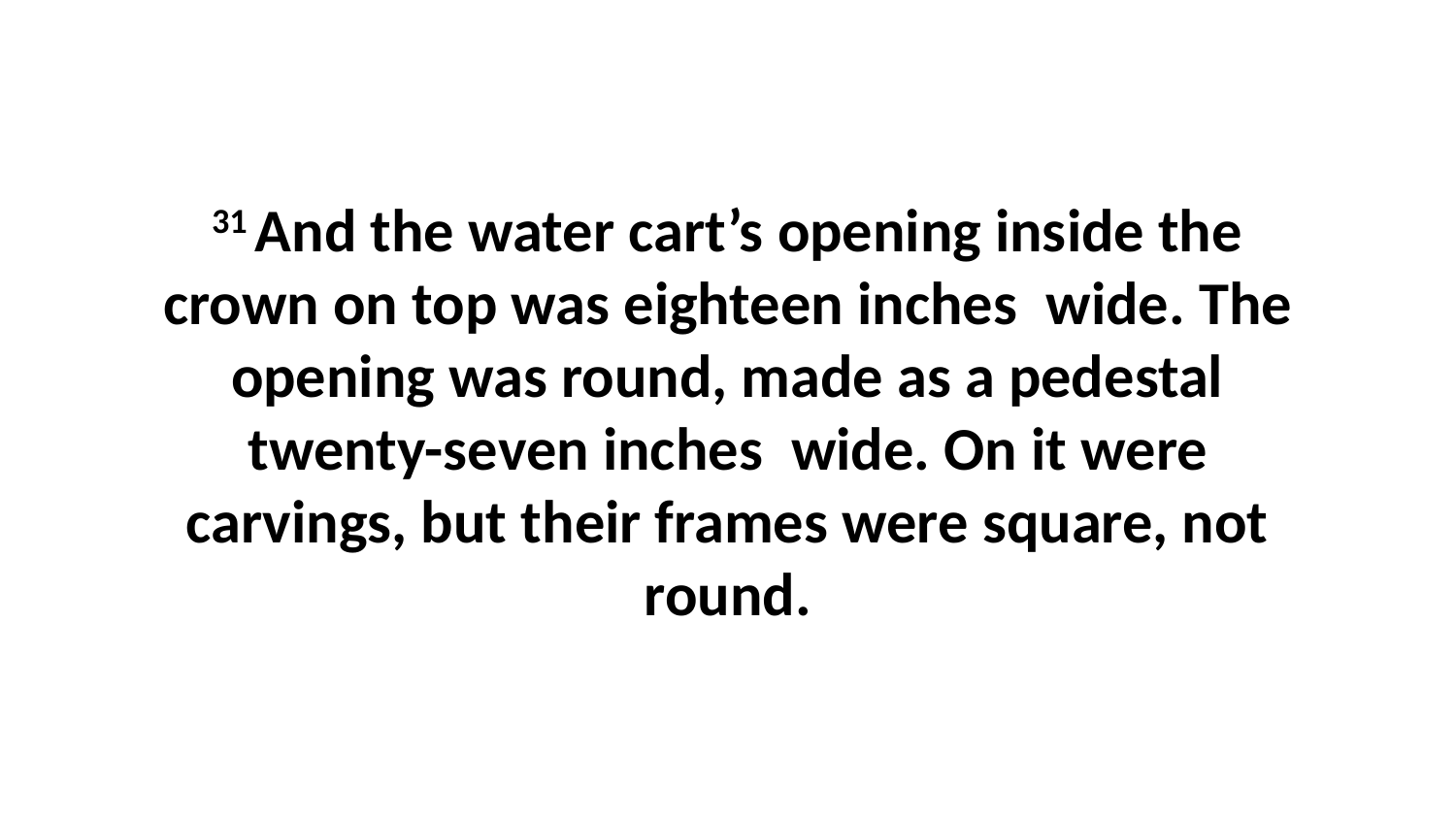

31 And the water cart’s opening inside the crown on top was eighteen inches  wide. The opening was round, made as a pedestal twenty-seven inches  wide. On it were carvings, but their frames were square, not round.